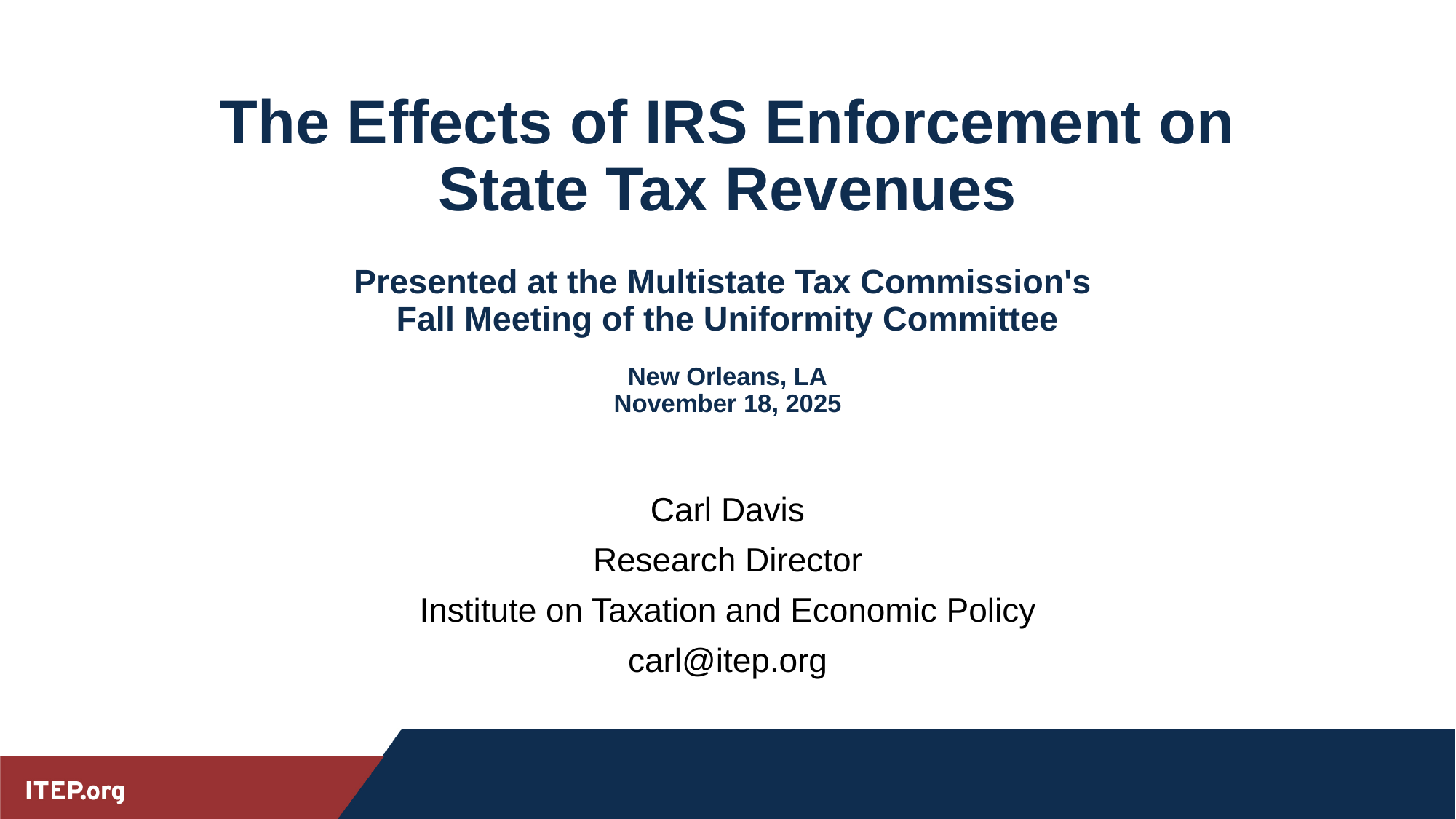

# The Effects of IRS Enforcement on State Tax Revenues Presented at the Multistate Tax Commission's Fall Meeting of the Uniformity Committee New Orleans, LA November 18, 2025
Carl Davis
Research Director
Institute on Taxation and Economic Policy
carl@itep.org